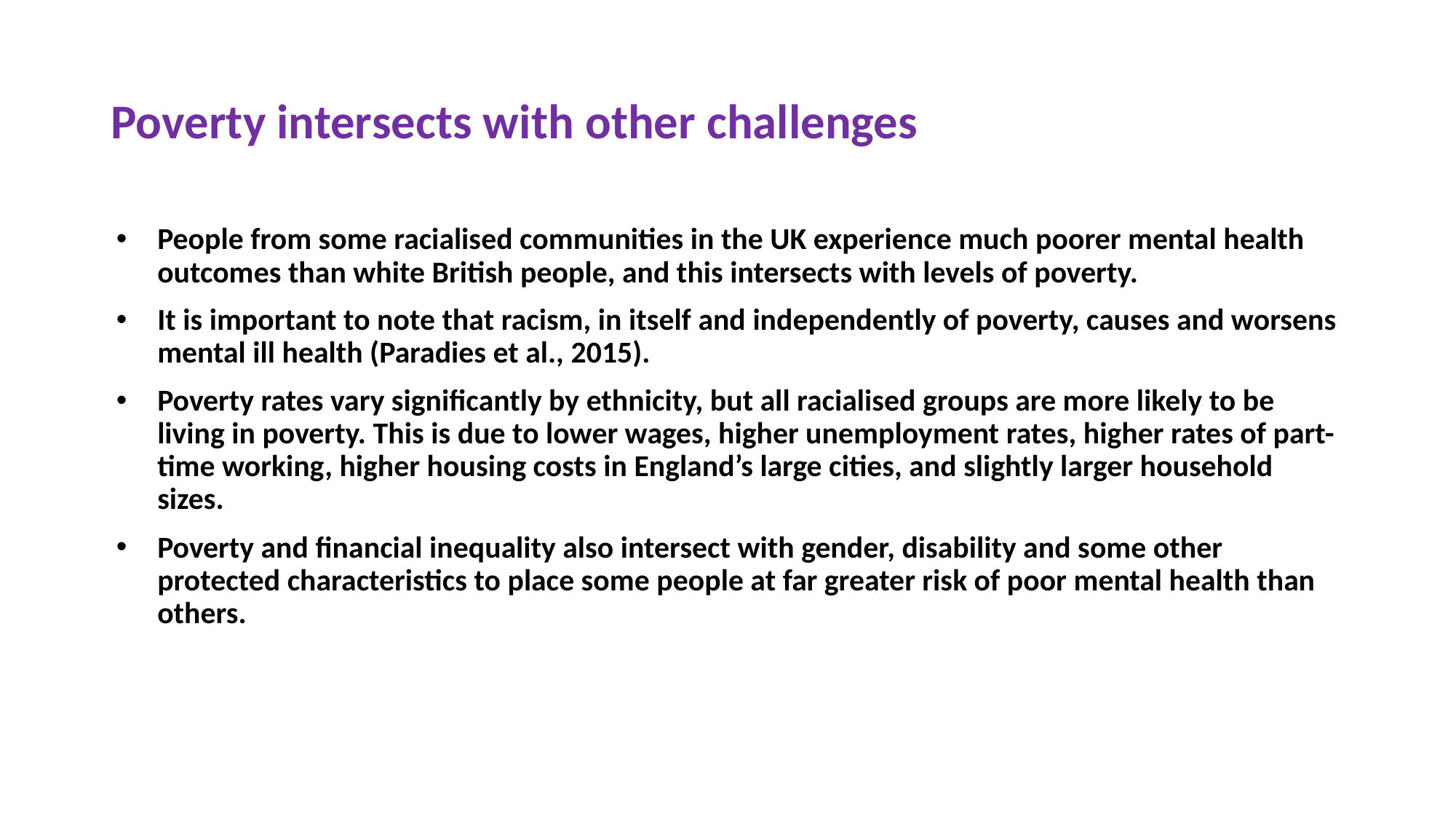

# Poverty intersects with other challenges
People from some racialised communities in the UK experience much poorer mental health outcomes than white British people, and this intersects with levels of poverty.
It is important to note that racism, in itself and independently of poverty, causes and worsens mental ill health (Paradies et al., 2015).
Poverty rates vary significantly by ethnicity, but all racialised groups are more likely to be living in poverty. This is due to lower wages, higher unemployment rates, higher rates of part-time working, higher housing costs in England’s large cities, and slightly larger household sizes.
Poverty and financial inequality also intersect with gender, disability and some other protected characteristics to place some people at far greater risk of poor mental health than others.